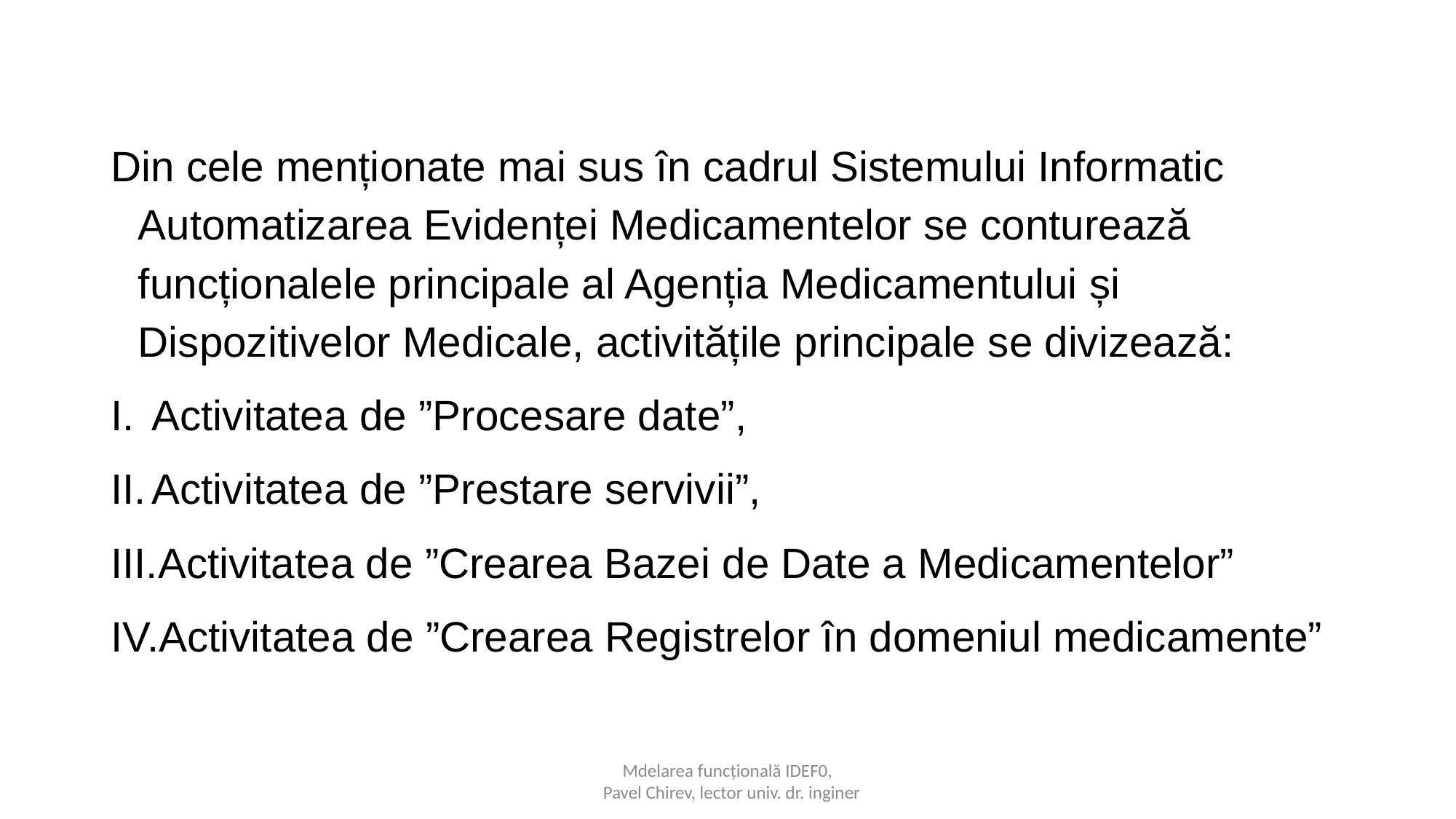

Din cele menționate mai sus în cadrul Sistemului Informatic Automatizarea Evidenței Medicamentelor se conturează funcționalele principale al Agenția Medicamentului și Dispozitivelor Medicale, activitățile principale se divizează:
Activitatea de ”Procesare date”,
Activitatea de ”Prestare servivii”,
Activitatea de ”Crearea Bazei de Date a Medicamentelor”
Activitatea de ”Crearea Registrelor în domeniul medicamente”

Mdelarea funcțională IDEF0,
  Pavel Chirev, lector univ. dr. inginer